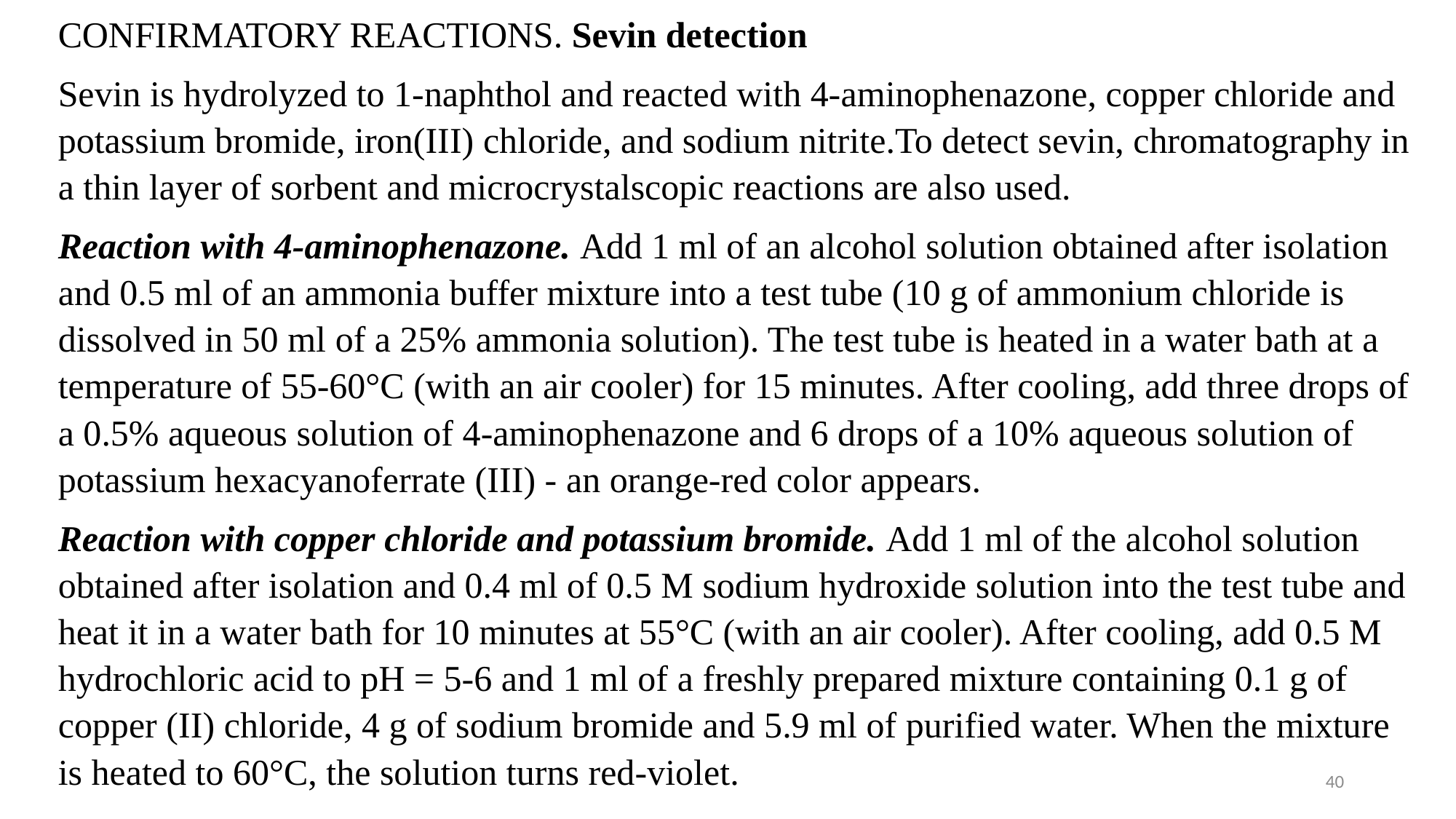

CONFIRMATORY REACTIONS. Sevin detection
Sevin is hydrolyzed to 1-naphthol and reacted with 4-aminophenazone, copper chloride and potassium bromide, iron(III) chloride, and sodium nitrite.To detect sevin, chromatography in a thin layer of sorbent and microcrystalscopic reactions are also used.
Reaction with 4-aminophenazone. Add 1 ml of an alcohol solution obtained after isolation and 0.5 ml of an ammonia buffer mixture into a test tube (10 g of ammonium chloride is dissolved in 50 ml of a 25% ammonia solution). The test tube is heated in a water bath at a temperature of 55-60°C (with an air cooler) for 15 minutes. After cooling, add three drops of a 0.5% aqueous solution of 4-aminophenazone and 6 drops of a 10% aqueous solution of potassium hexacyanoferrate (III) - an orange-red color appears.
Reaction with copper chloride and potassium bromide. Add 1 ml of the alcohol solution obtained after isolation and 0.4 ml of 0.5 M sodium hydroxide solution into the test tube and heat it in a water bath for 10 minutes at 55°C (with an air cooler). After cooling, add 0.5 M hydrochloric acid to pH = 5-6 and 1 ml of a freshly prepared mixture containing 0.1 g of copper (II) chloride, 4 g of sodium bromide and 5.9 ml of purified water. When the mixture is heated to 60°C, the solution turns red-violet.
40